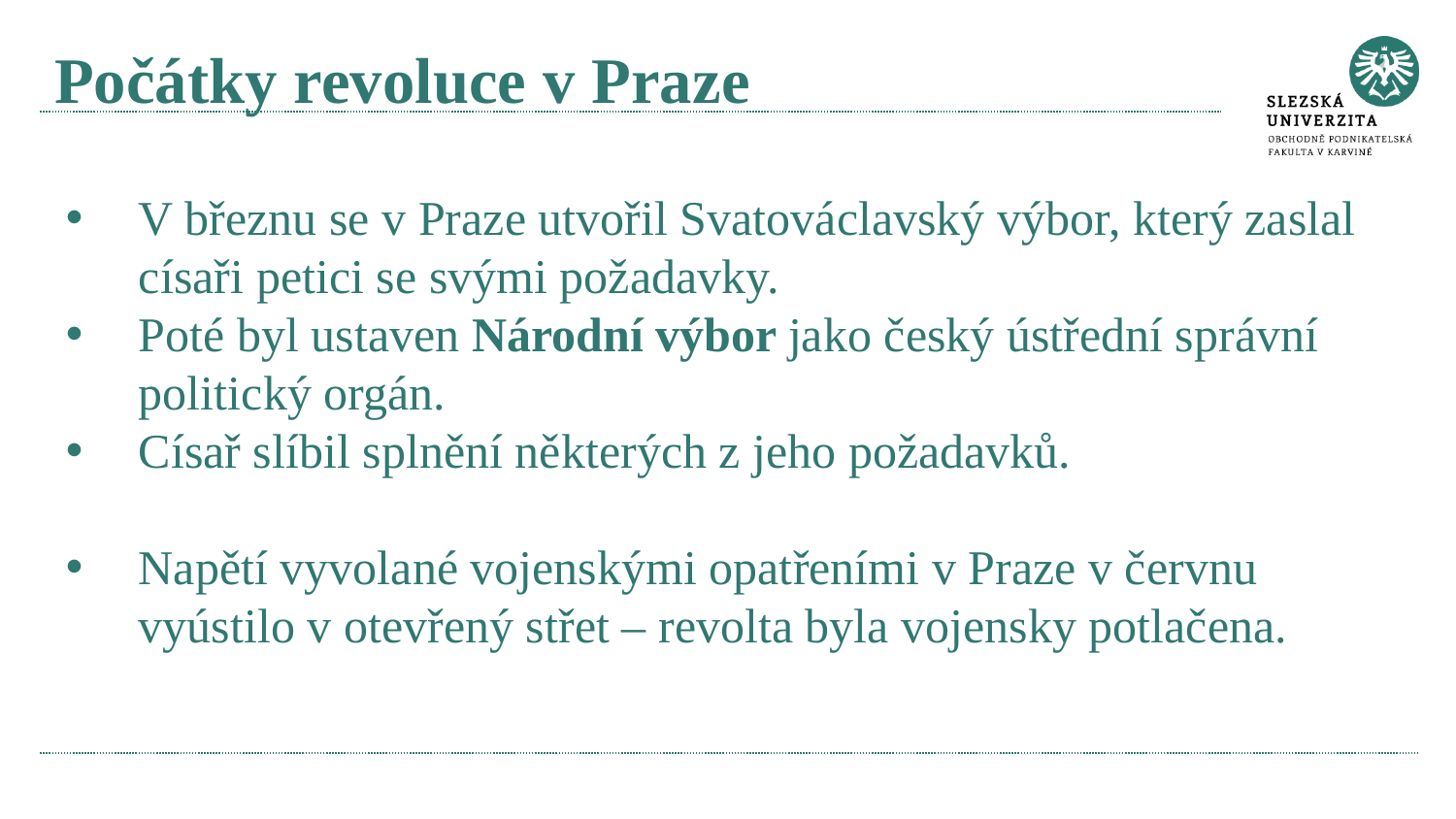

# Počátky revoluce v Praze
V březnu se v Praze utvořil Svatováclavský výbor, který zaslal císaři petici se svými požadavky.
Poté byl ustaven Národní výbor jako český ústřední správní politický orgán.
Císař slíbil splnění některých z jeho požadavků.

Napětí vyvolané vojenskými opatřeními v Praze v červnu vyústilo v otevřený střet – revolta byla vojensky potlačena.